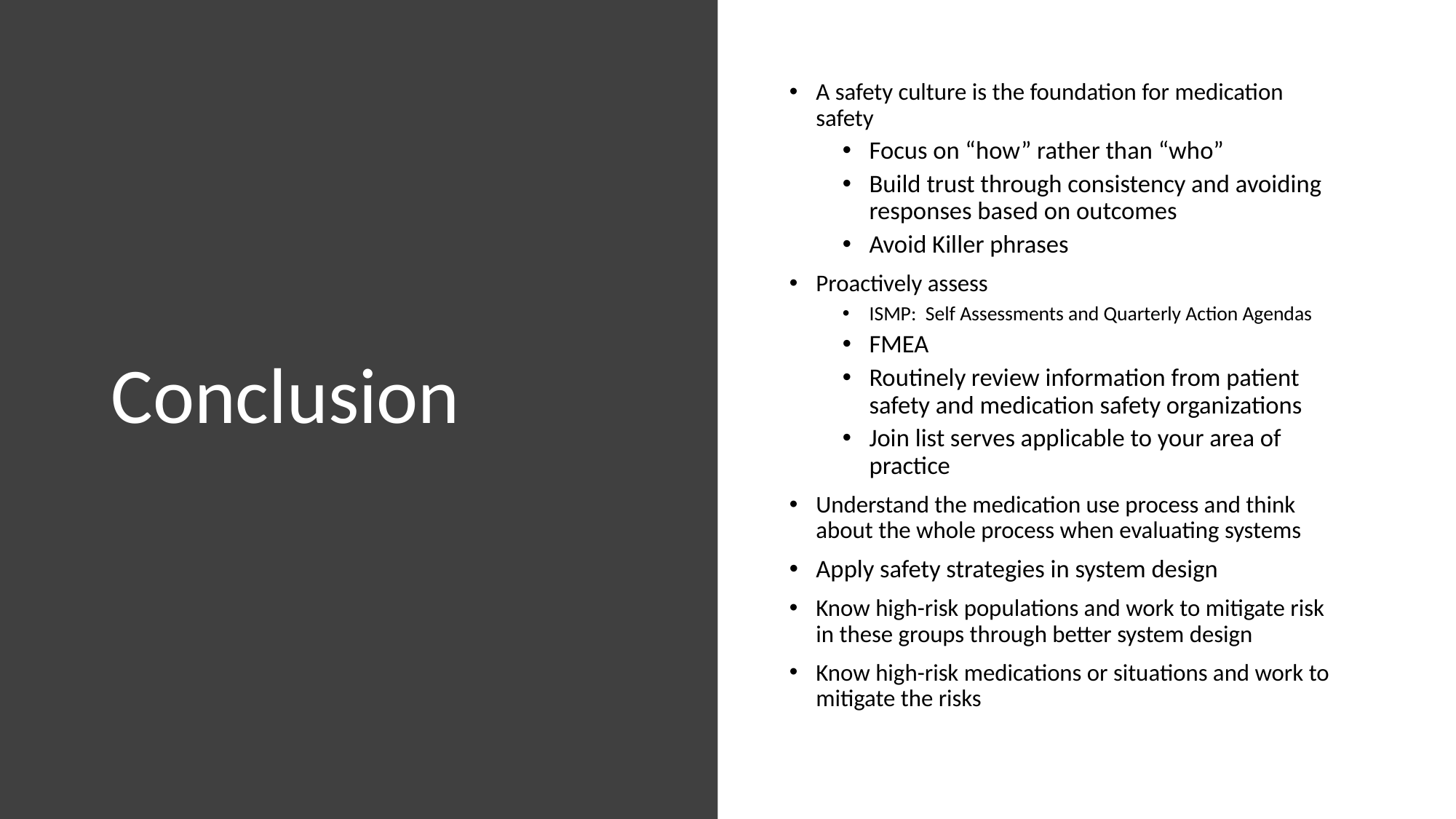

# Conclusion
A safety culture is the foundation for medication safety
Focus on “how” rather than “who”
Build trust through consistency and avoiding responses based on outcomes
Avoid Killer phrases
Proactively assess
ISMP:  Self Assessments and Quarterly Action Agendas
FMEA
Routinely review information from patient safety and medication safety organizations
Join list serves applicable to your area of practice
Understand the medication use process and think about the whole process when evaluating systems
Apply safety strategies in system design
Know high-risk populations and work to mitigate risk in these groups through better system design
Know high-risk medications or situations and work to mitigate the risks